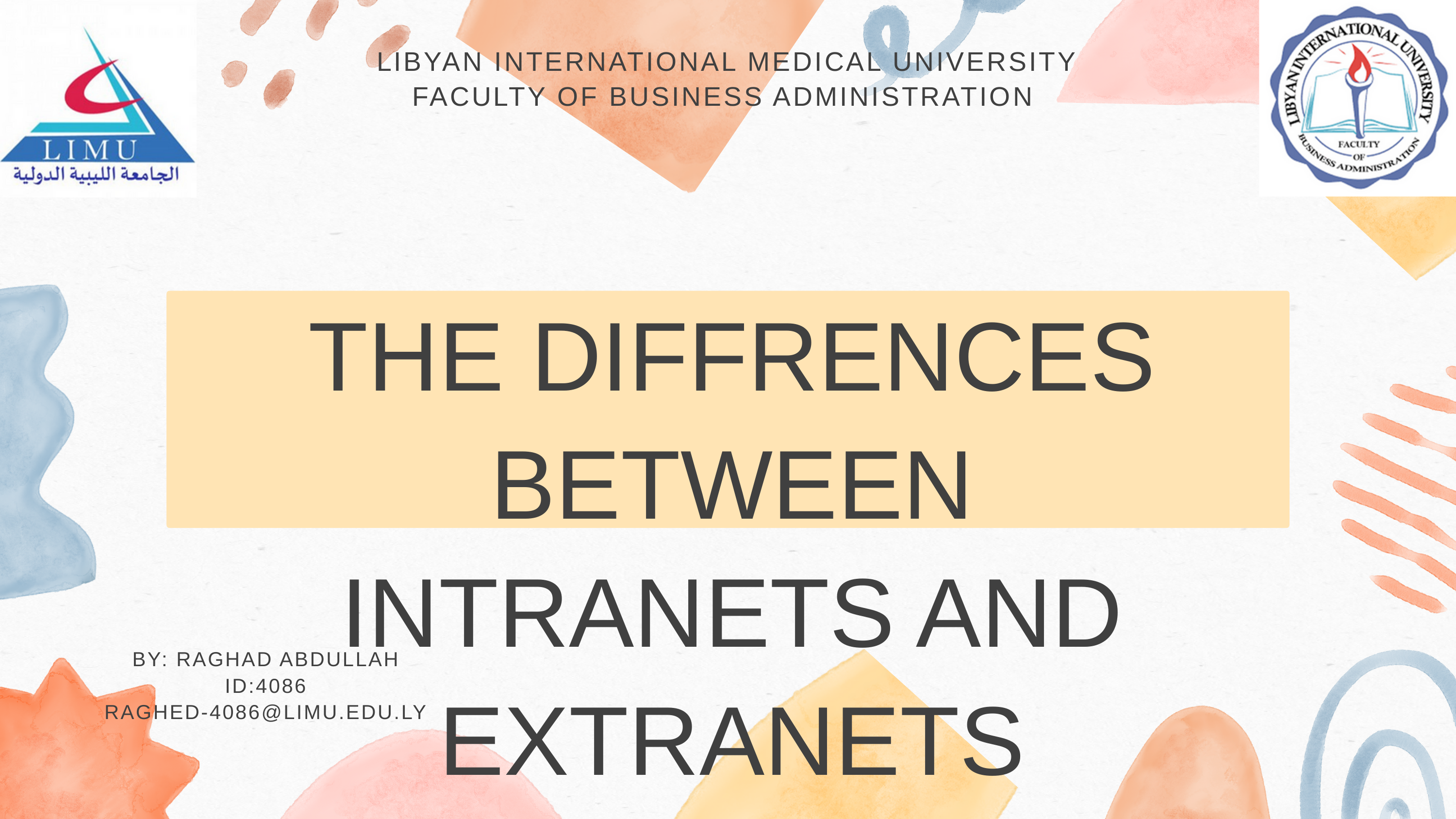

LIBYAN INTERNATIONAL MEDICAL UNIVERSITY FACULTY OF BUSINESS ADMINISTRATION
THE DIFFRENCES BETWEEN INTRANETS AND EXTRANETS

BY: RAGHAD ABDULLAH
ID:4086
RAGHED-4086@LIMU.EDU.LY